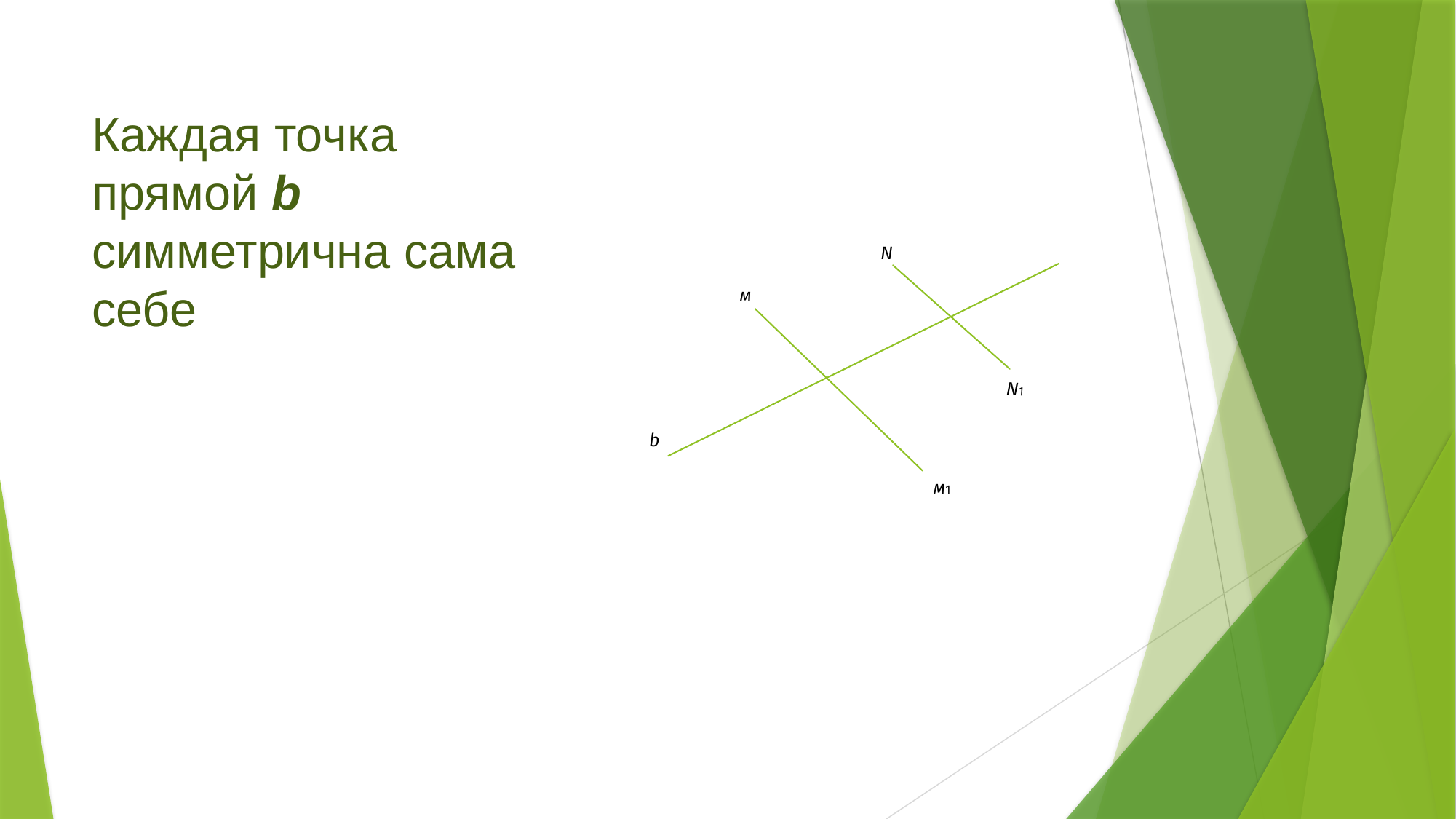

Каждая точка прямой b симметрична сама себе
N
м
N1
b
м1